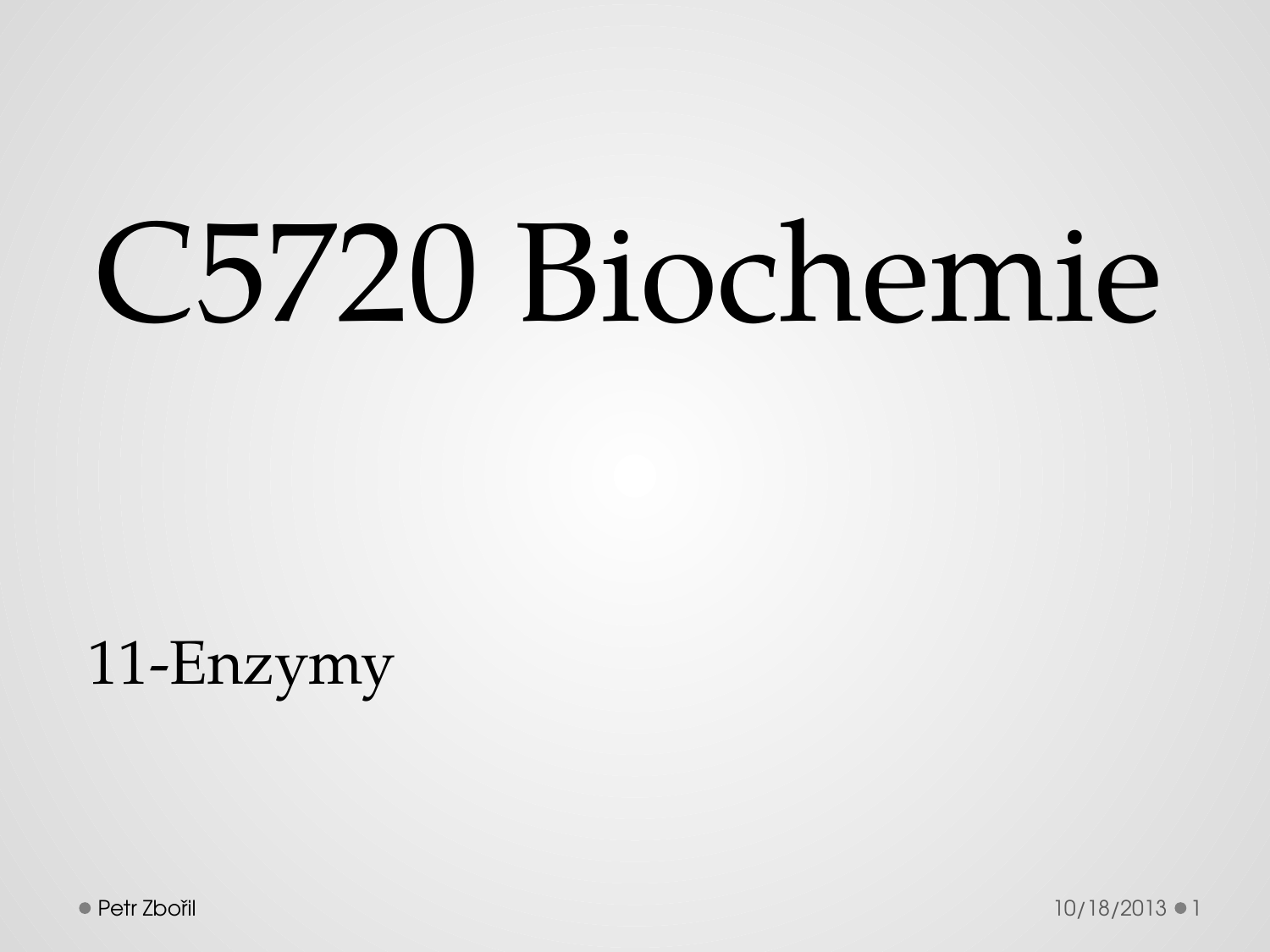

# C5720 Biochemie
11-Enzymy

Petr Zbořil
10/18/2013
1